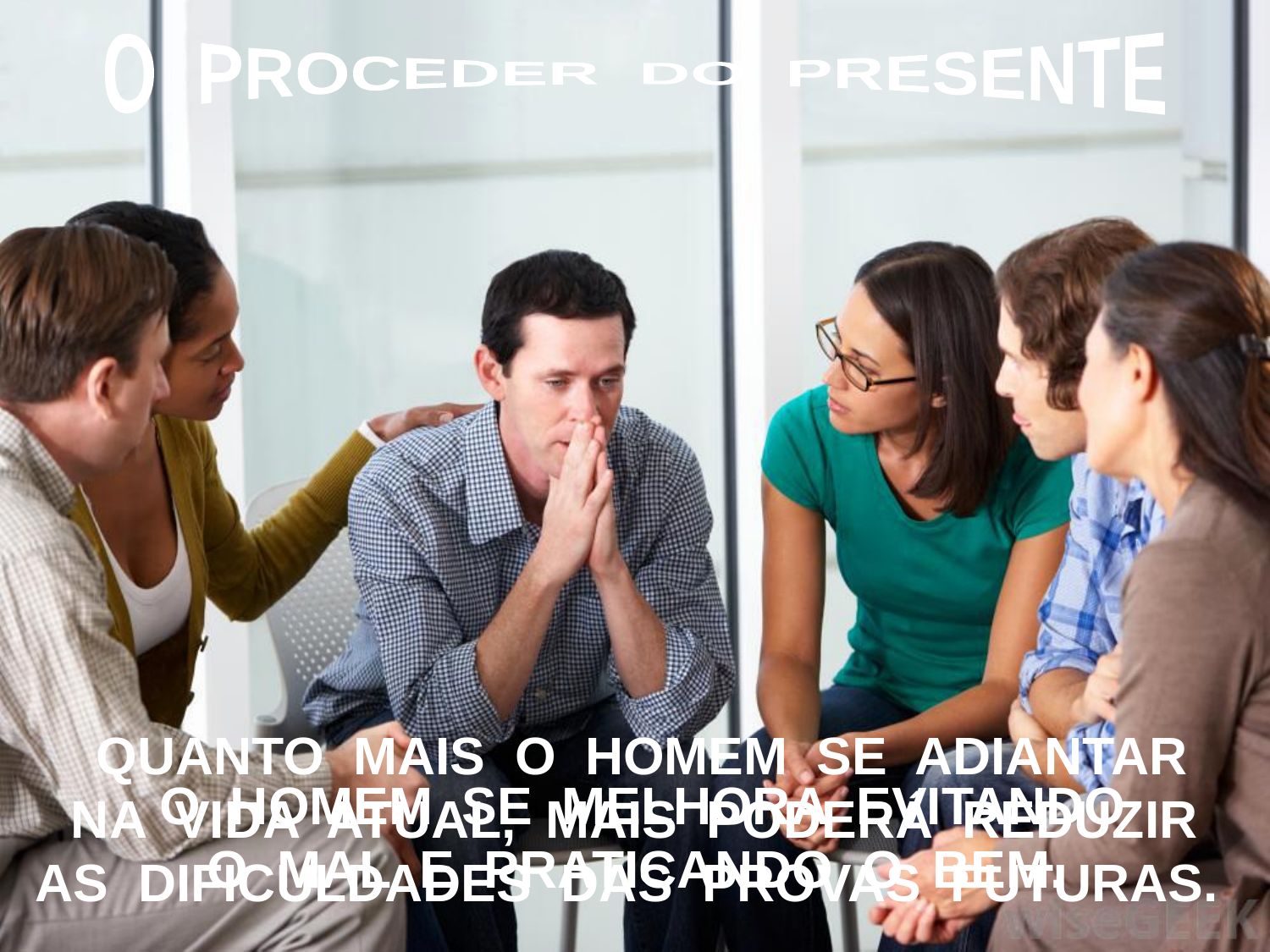

O  PROCEDER  DO  PRESENTE
 QUANTO  MAIS  O  HOMEM  SE  ADIANTAR
NA  VIDA  ATUAL,  MAIS  PODERÁ  REDUZIR
AS  DIFICULDADES  DAS  PROVAS  FUTURAS.
 O  HOMEM  SE  MELHORA  EVITANDO
O  MAL  E  PRATICANDO  O  BEM.